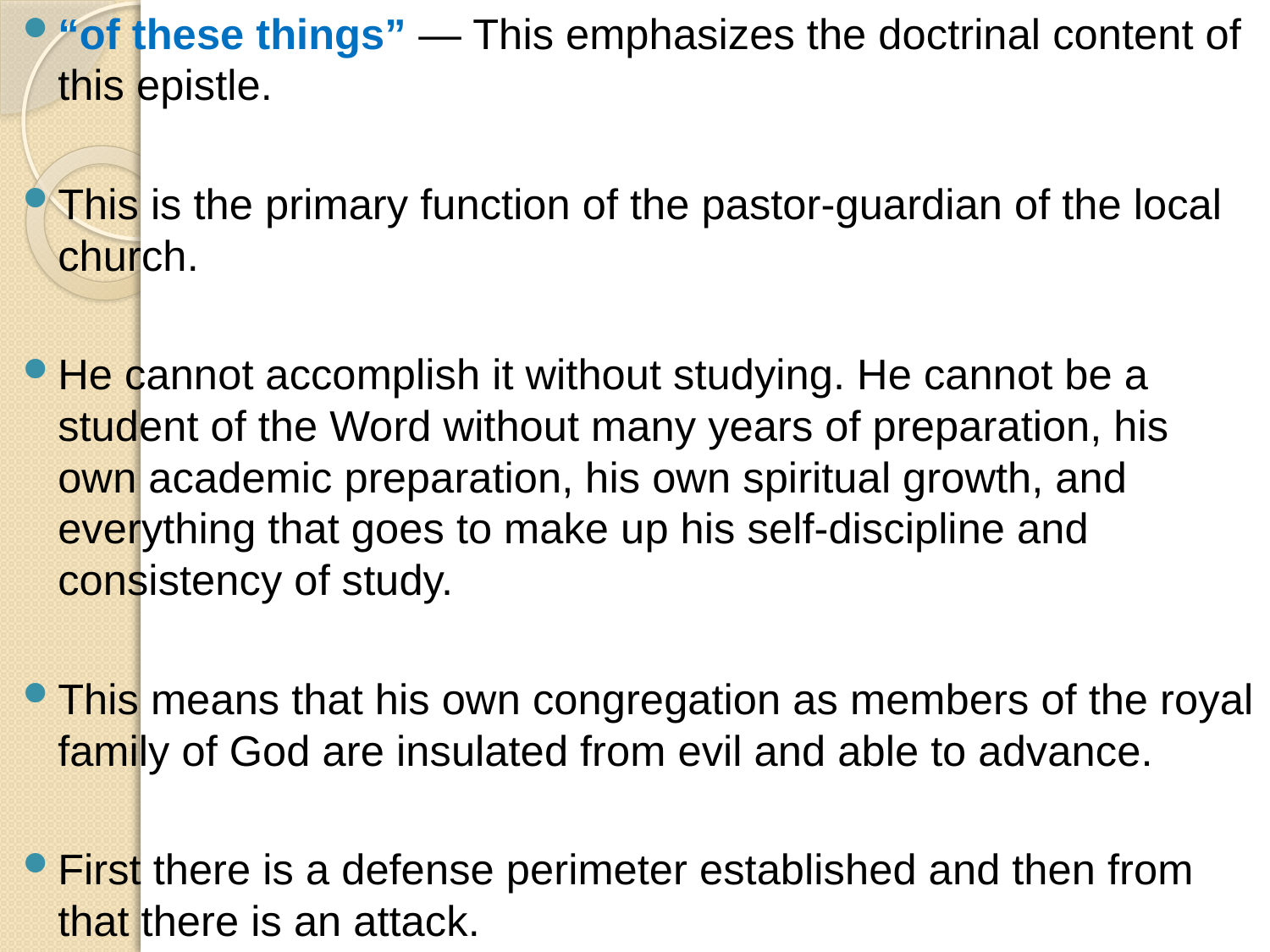

“of these things” — This emphasizes the doctrinal content of this epistle.

This is the primary function of the pastor-guardian of the local church.

He cannot accomplish it without studying. He cannot be a student of the Word without many years of preparation, his own academic preparation, his own spiritual growth, and everything that goes to make up his self-discipline and consistency of study.

This means that his own congregation as members of the royal family of God are insulated from evil and able to advance.

First there is a defense perimeter established and then from that there is an attack.